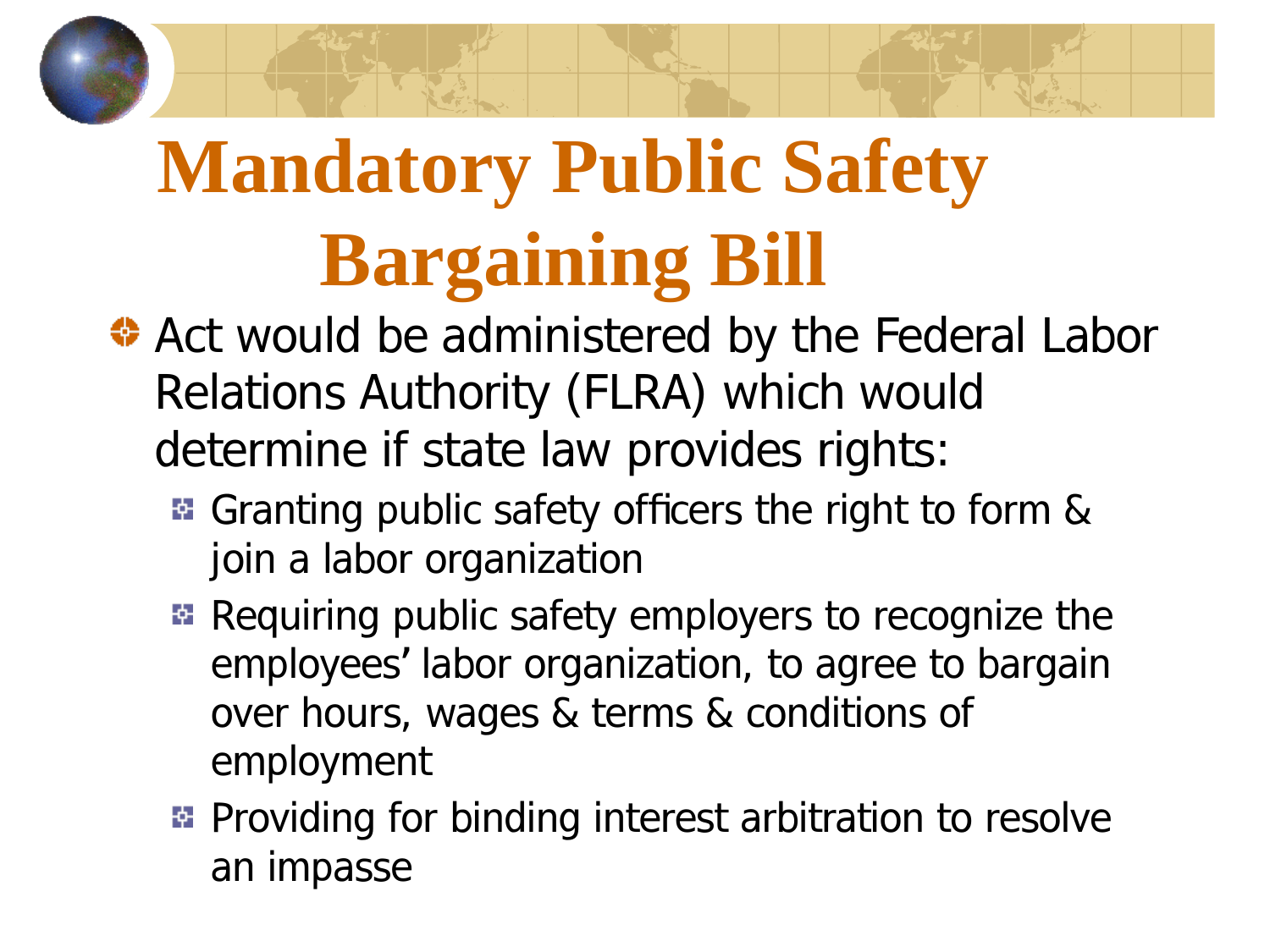

# Mandatory Public Safety Bargaining Bill
Act would be administered by the Federal Labor Relations Authority (FLRA) which would determine if state law provides rights:
Granting public safety officers the right to form & join a labor organization
Requiring public safety employers to recognize the employees’ labor organization, to agree to bargain over hours, wages & terms & conditions of employment
Providing for binding interest arbitration to resolve an impasse